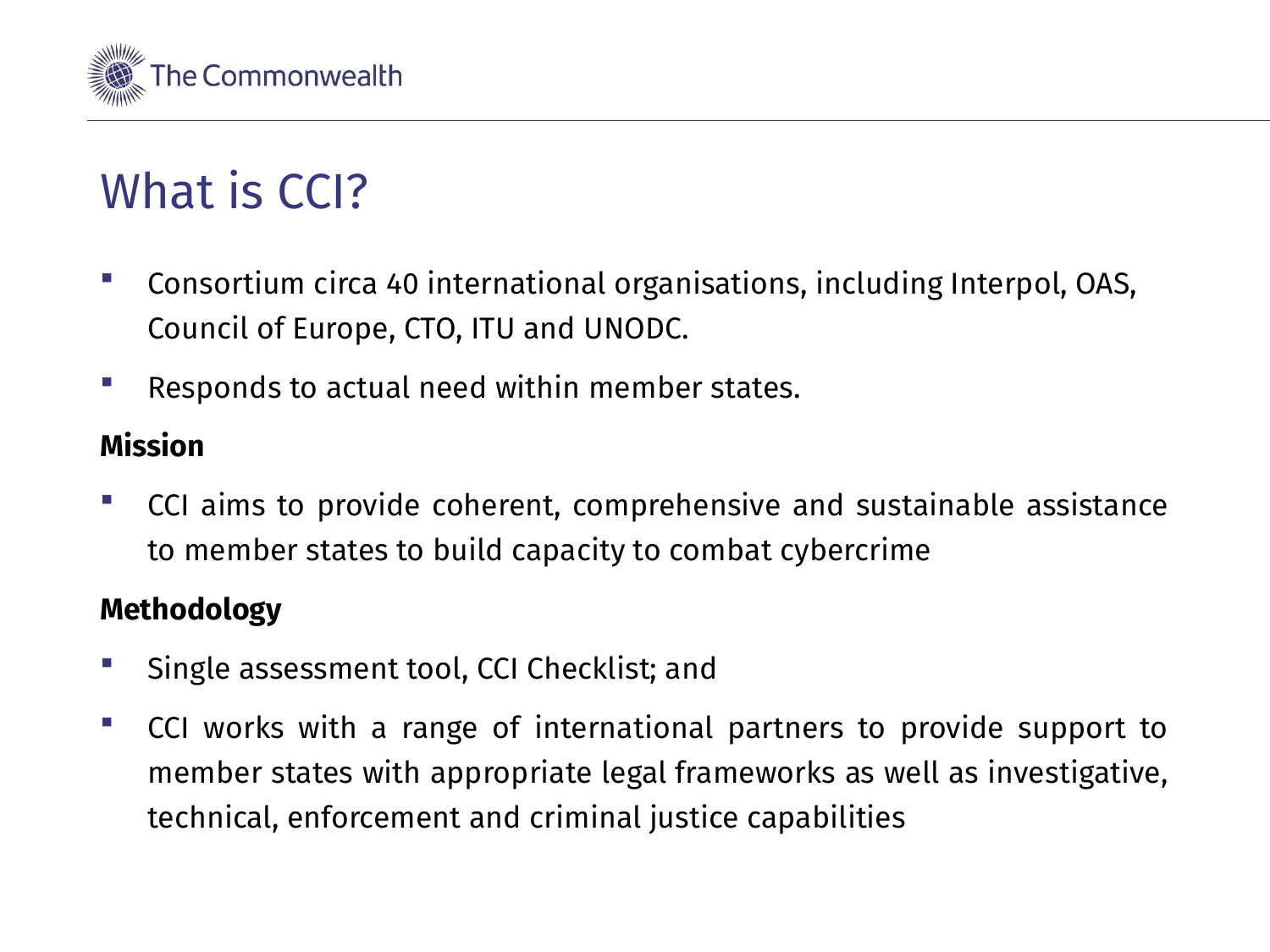

# What is CCI?
Consortium circa 40 international organisations, including Interpol, OAS, Council of Europe, CTO, ITU and UNODC.
Responds to actual need within member states.
Mission
CCI aims to provide coherent, comprehensive and sustainable assistance to member states to build capacity to combat cybercrime
Methodology
Single assessment tool, CCI Checklist; and
CCI works with a range of international partners to provide support to member states with appropriate legal frameworks as well as investigative, technical, enforcement and criminal justice capabilities